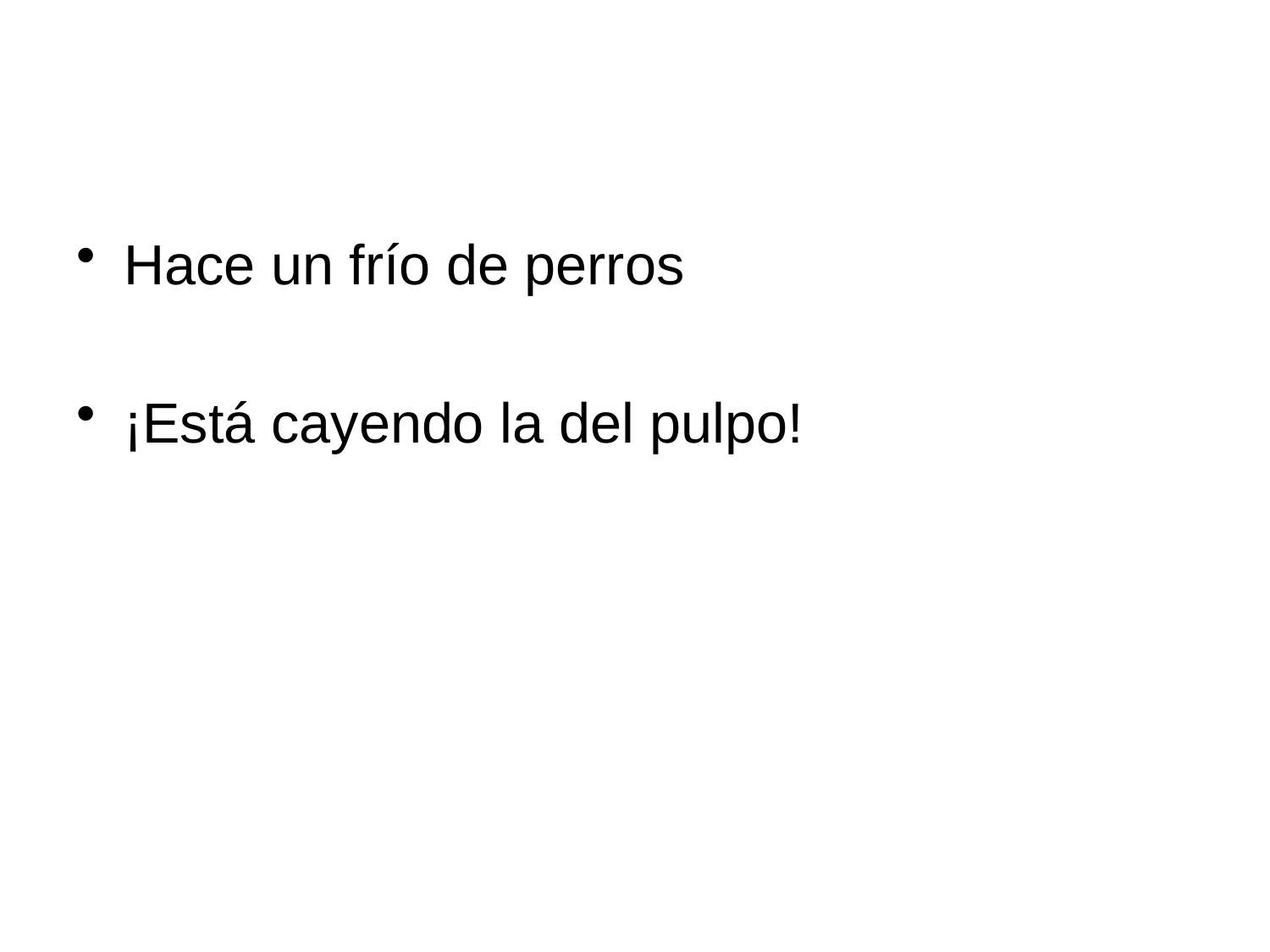

#
Hace un frío de perros

¡Está cayendo la del pulpo!